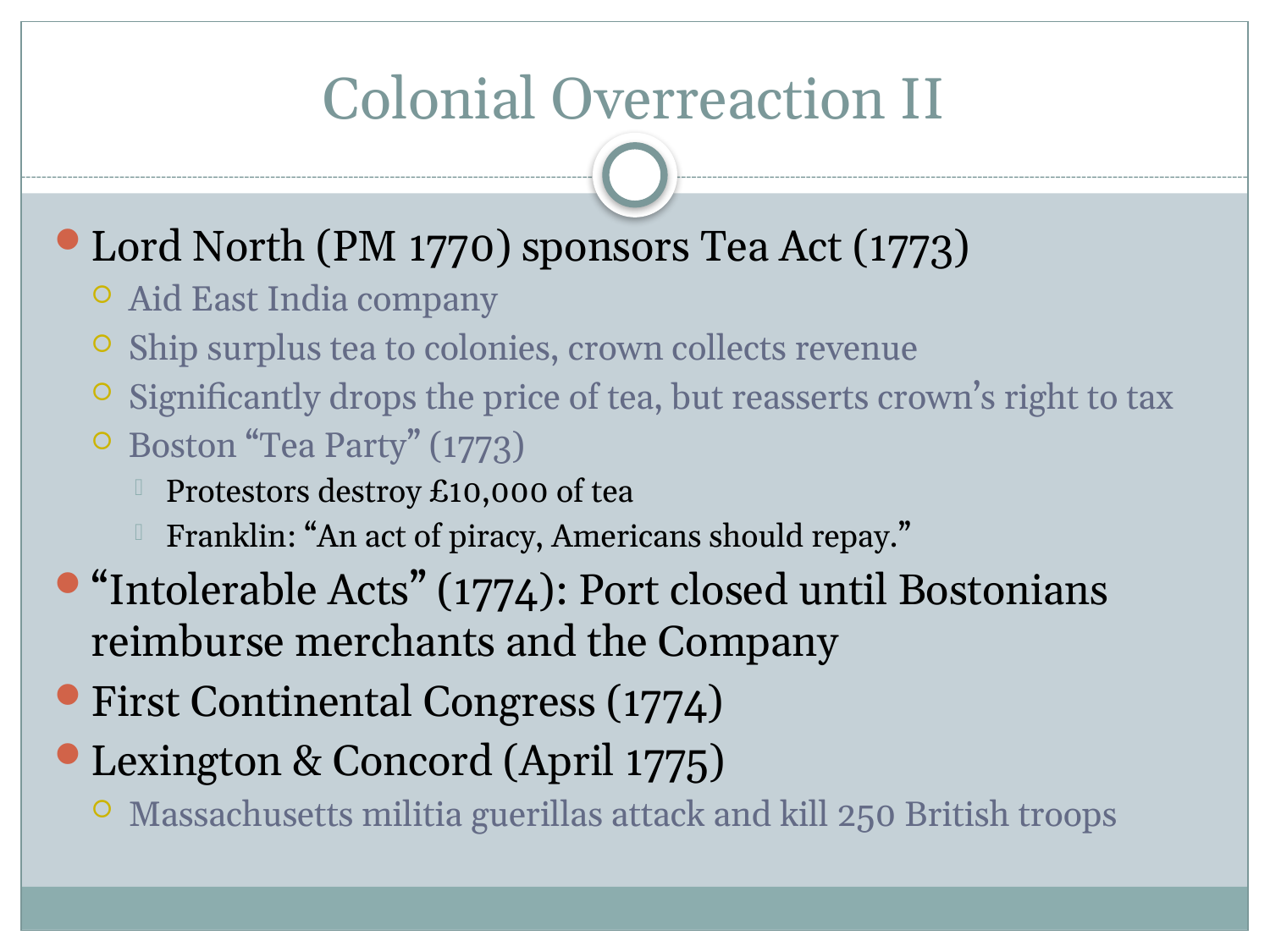

# Colonial Overreaction II
Lord North (PM 1770) sponsors Tea Act (1773)
Aid East India company
Ship surplus tea to colonies, crown collects revenue
Significantly drops the price of tea, but reasserts crown’s right to tax
Boston “Tea Party” (1773)
Protestors destroy £10,000 of tea
Franklin: “An act of piracy, Americans should repay.”
“Intolerable Acts” (1774): Port closed until Bostonians reimburse merchants and the Company
First Continental Congress (1774)
Lexington & Concord (April 1775)
Massachusetts militia guerillas attack and kill 250 British troops